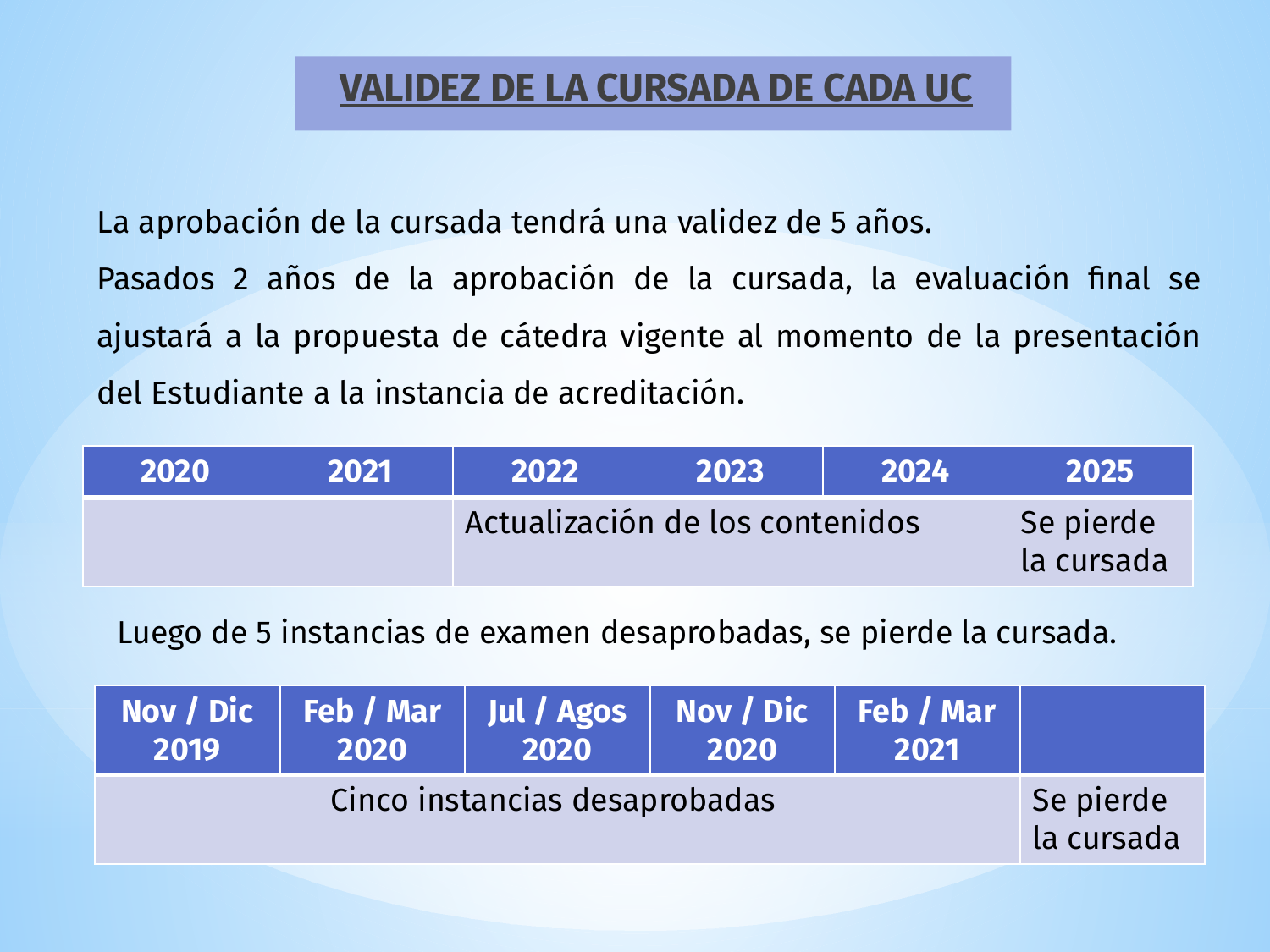

VALIDEZ DE LA CURSADA DE CADA UC
La aprobación de la cursada tendrá una validez de 5 años.
Pasados 2 años de la aprobación de la cursada, la evaluación final se ajustará a la propuesta de cátedra vigente al momento de la presentación del Estudiante a la instancia de acreditación.
| 2020 | 2021 | 2022 | 2023 | 2024 | 2025 |
| --- | --- | --- | --- | --- | --- |
|  |  | Actualización de los contenidos |  |  | Se pierde la cursada |
Luego de 5 instancias de examen desaprobadas, se pierde la cursada.
| Nov / Dic 2019 | Feb / Mar 2020 | Jul / Agos 2020 | Nov / Dic 2020 | Feb / Mar 2021 |  |
| --- | --- | --- | --- | --- | --- |
| Cinco instancias desaprobadas |  |  |  |  | Se pierde la cursada |